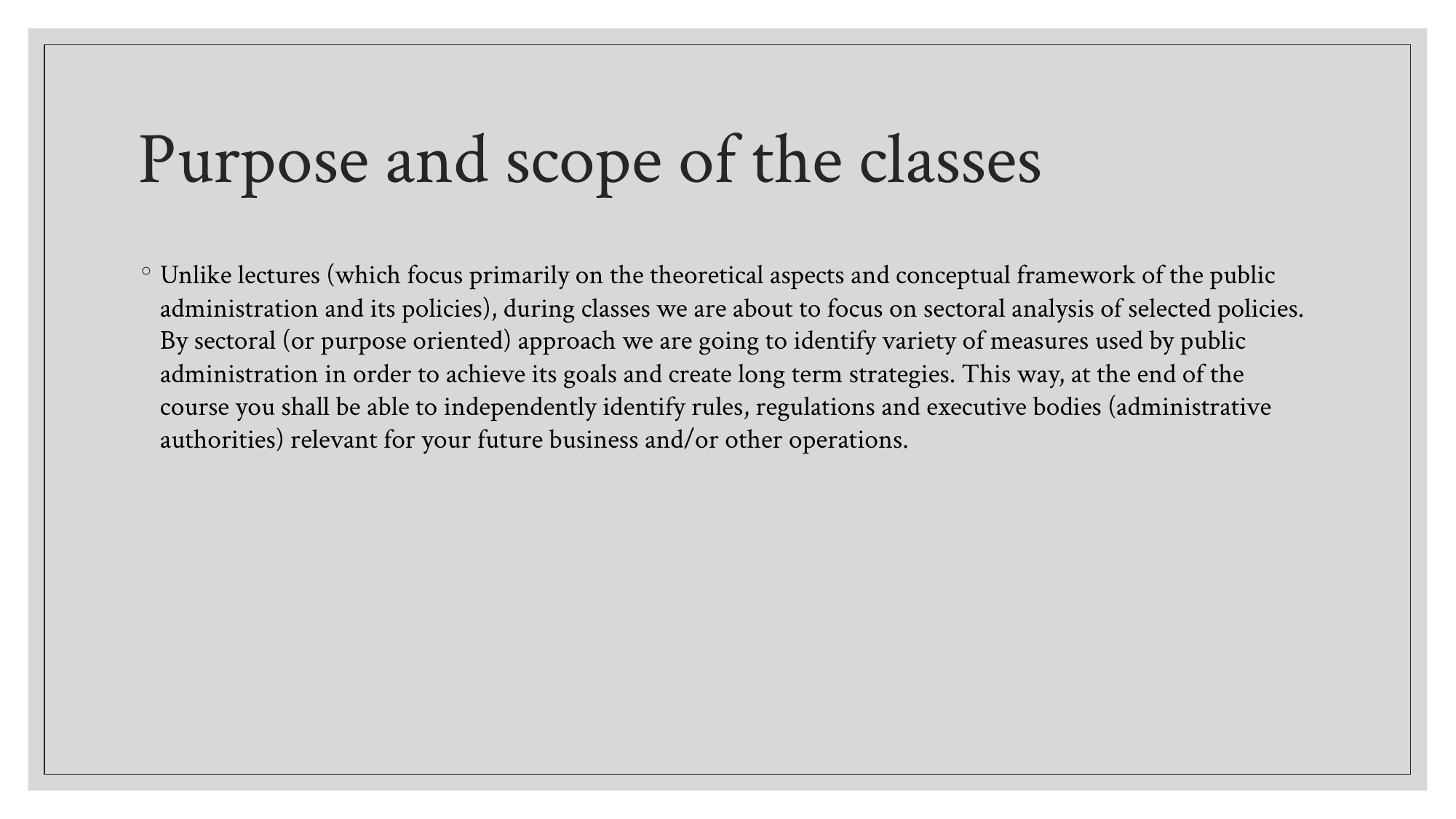

# Purpose and scope of the classes
Unlike lectures (which focus primarily on the theoretical aspects and conceptual framework of the public administration and its policies), during classes we are about to focus on sectoral analysis of selected policies. By sectoral (or purpose oriented) approach we are going to identify variety of measures used by public administration in order to achieve its goals and create long term strategies. This way, at the end of the course you shall be able to independently identify rules, regulations and executive bodies (administrative authorities) relevant for your future business and/or other operations.